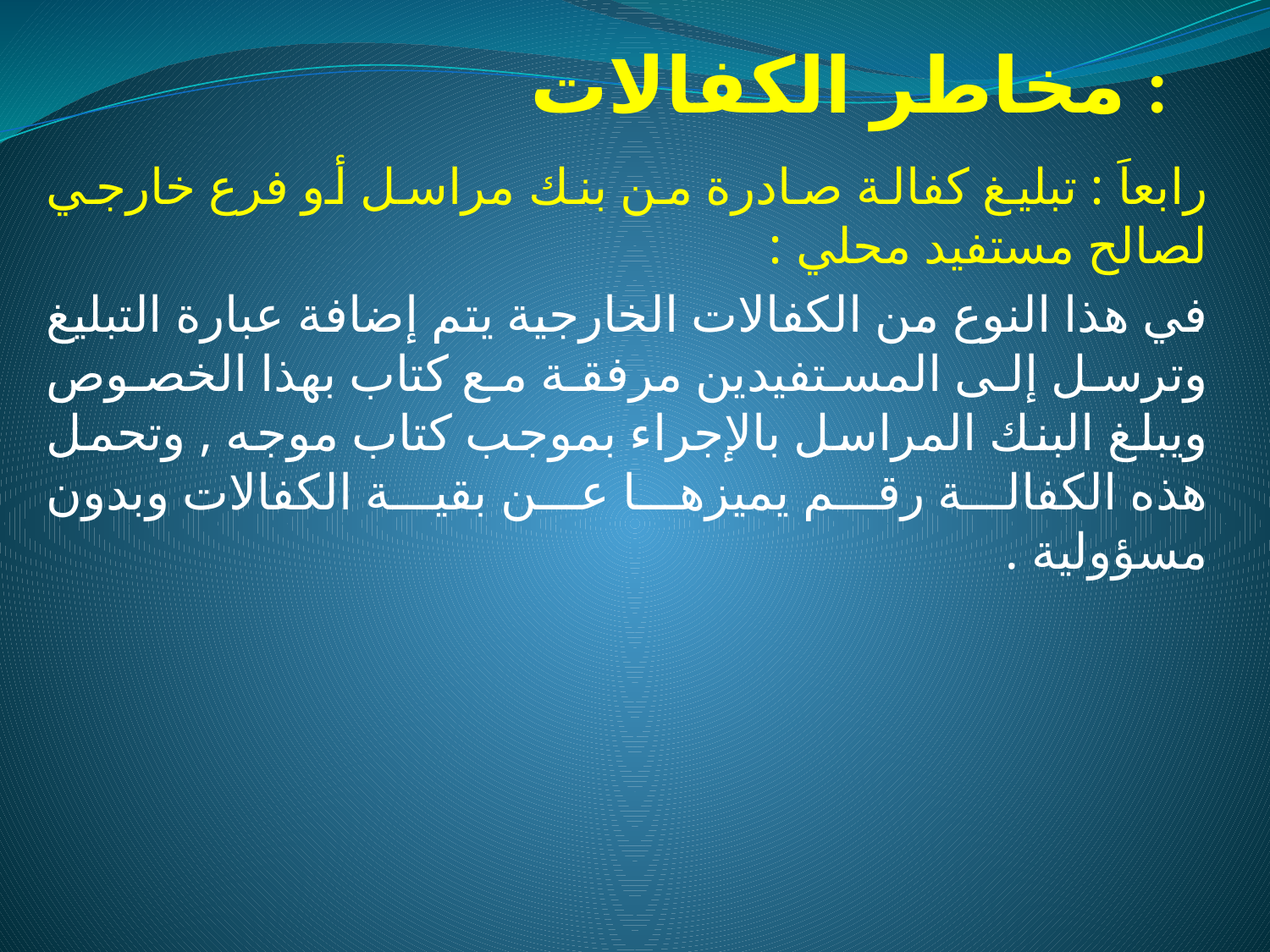

# مخاطر الكفالات :
رابعاَ : تبليغ كفالة صادرة من بنك مراسل أو فرع خارجي لصالح مستفيد محلي :
في هذا النوع من الكفالات الخارجية يتم إضافة عبارة التبليغ وترسل إلى المستفيدين مرفقة مع كتاب بهذا الخصوص ويبلغ البنك المراسل بالإجراء بموجب كتاب موجه , وتحمل هذه الكفالة رقم يميزها عن بقية الكفالات وبدون مسؤولية .